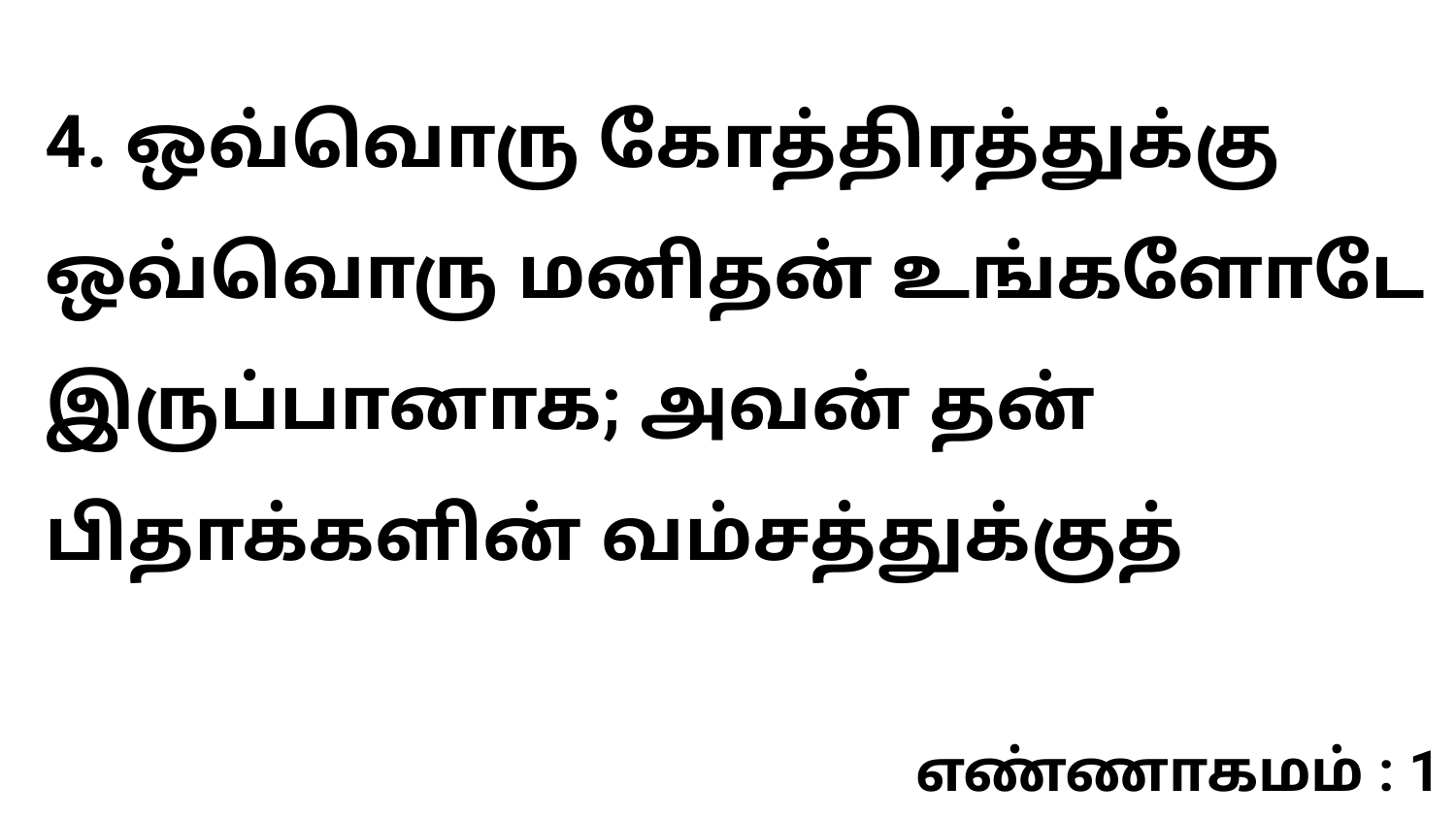

4. ஒவ்வொரு கோத்திரத்துக்கு ஒவ்வொரு மனிதன் உங்களோடே இருப்பானாக; அவன் தன் பிதாக்களின் வம்சத்துக்குத்
எண்ணாகமம் : 1